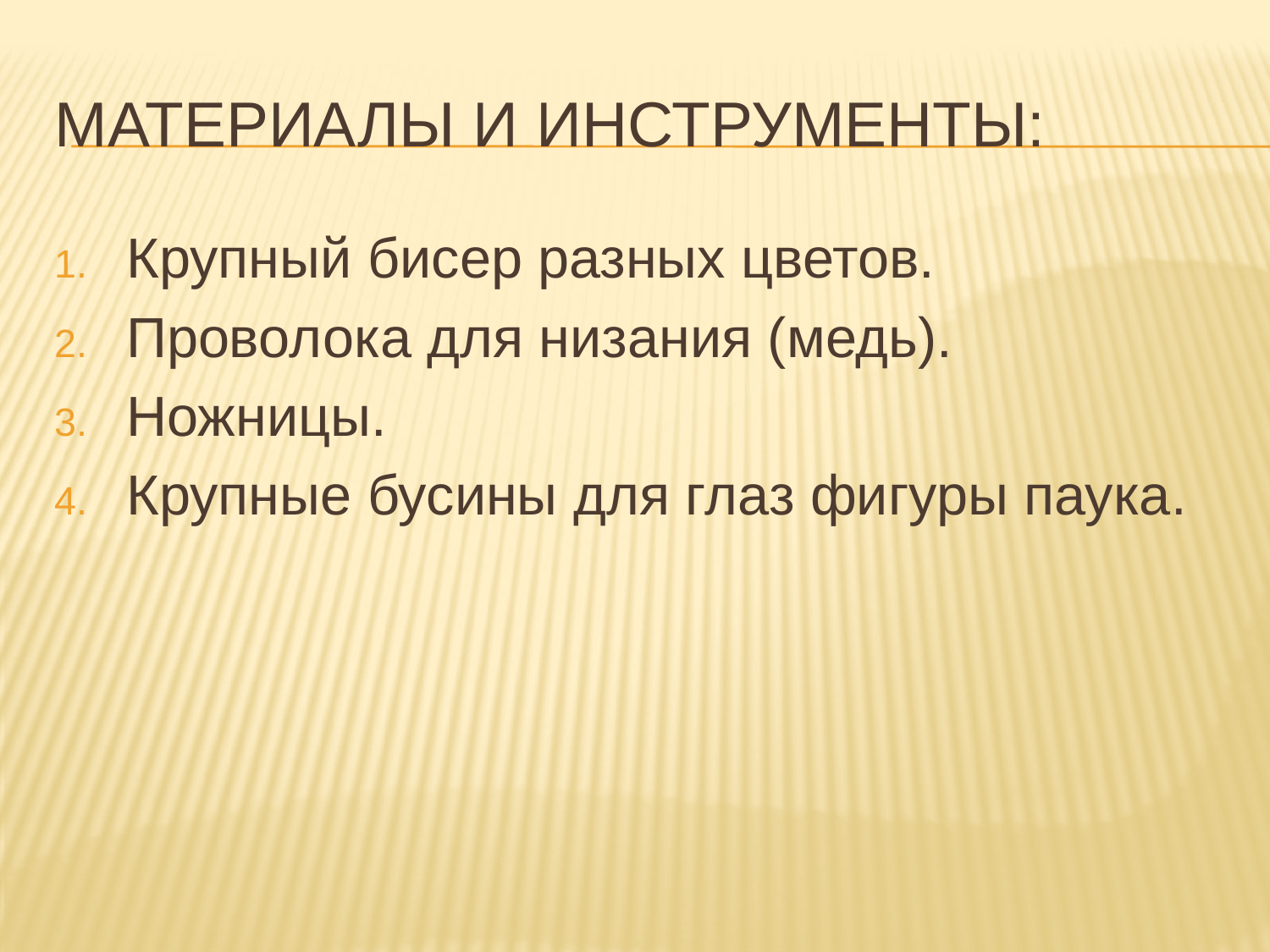

# Материалы и инструменты:
Крупный бисер разных цветов.
Проволока для низания (медь).
Ножницы.
Крупные бусины для глаз фигуры паука.